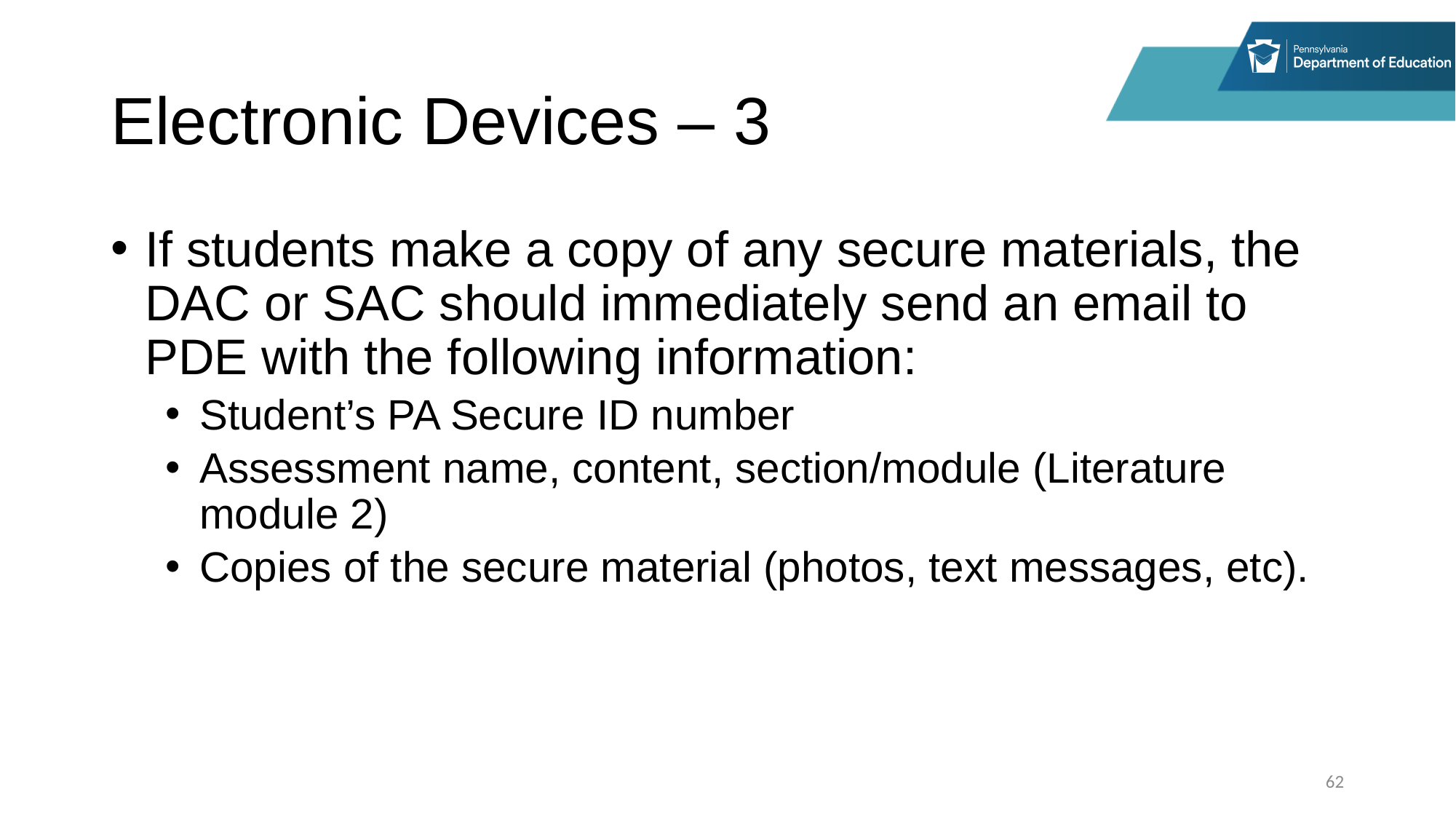

# Electronic Devices – 3
If students make a copy of any secure materials, the DAC or SAC should immediately send an email to PDE with the following information:
Student’s PA Secure ID number
Assessment name, content, section/module (Literature module 2)
Copies of the secure material (photos, text messages, etc).

62